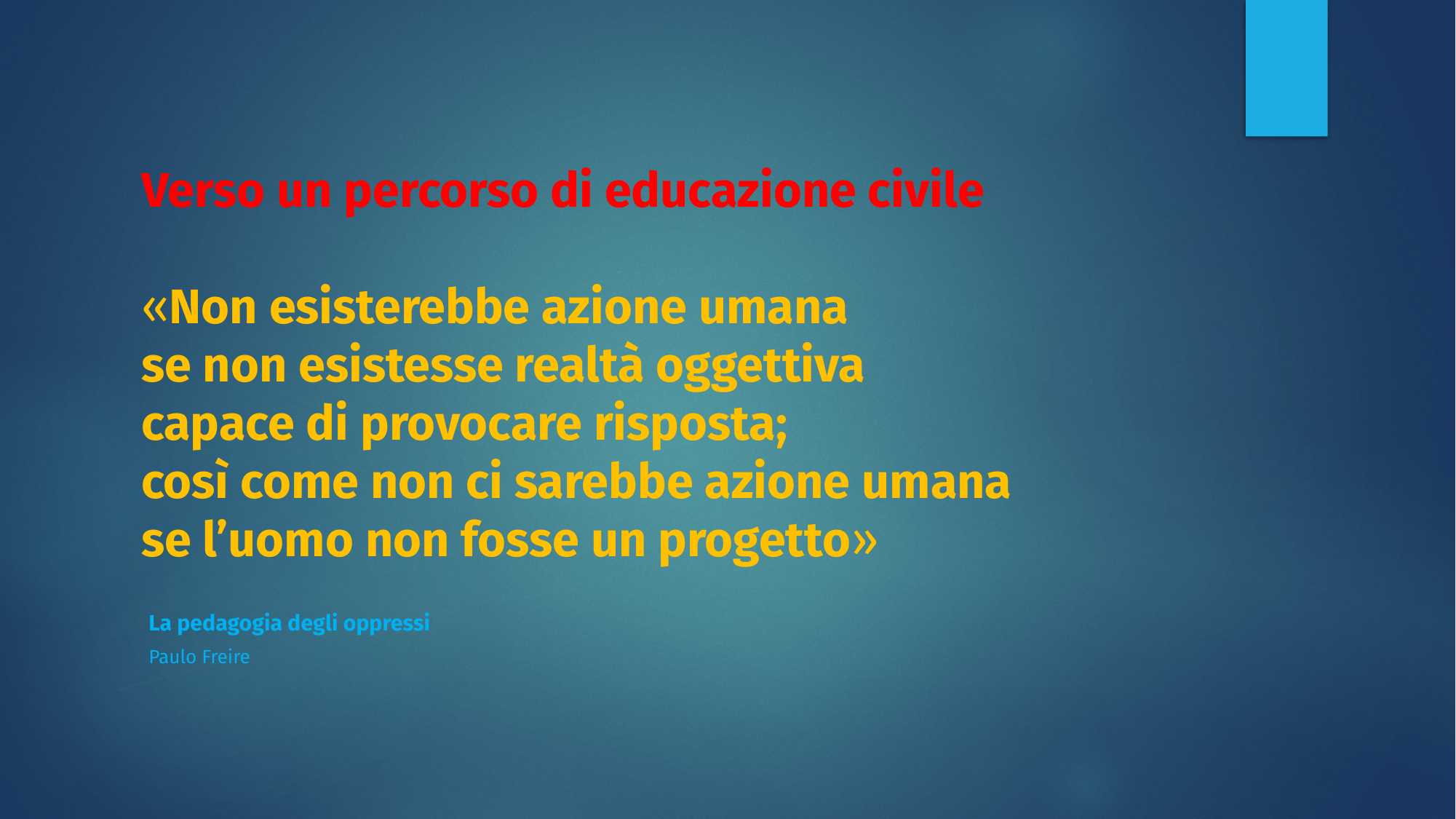

# Verso un percorso di educazione civile «Non esisterebbe azione umana se non esistesse realtà oggettiva capace di provocare risposta; così come non ci sarebbe azione umana se l’uomo non fosse un progetto»

La pedagogia degli oppressi
Paulo Freire